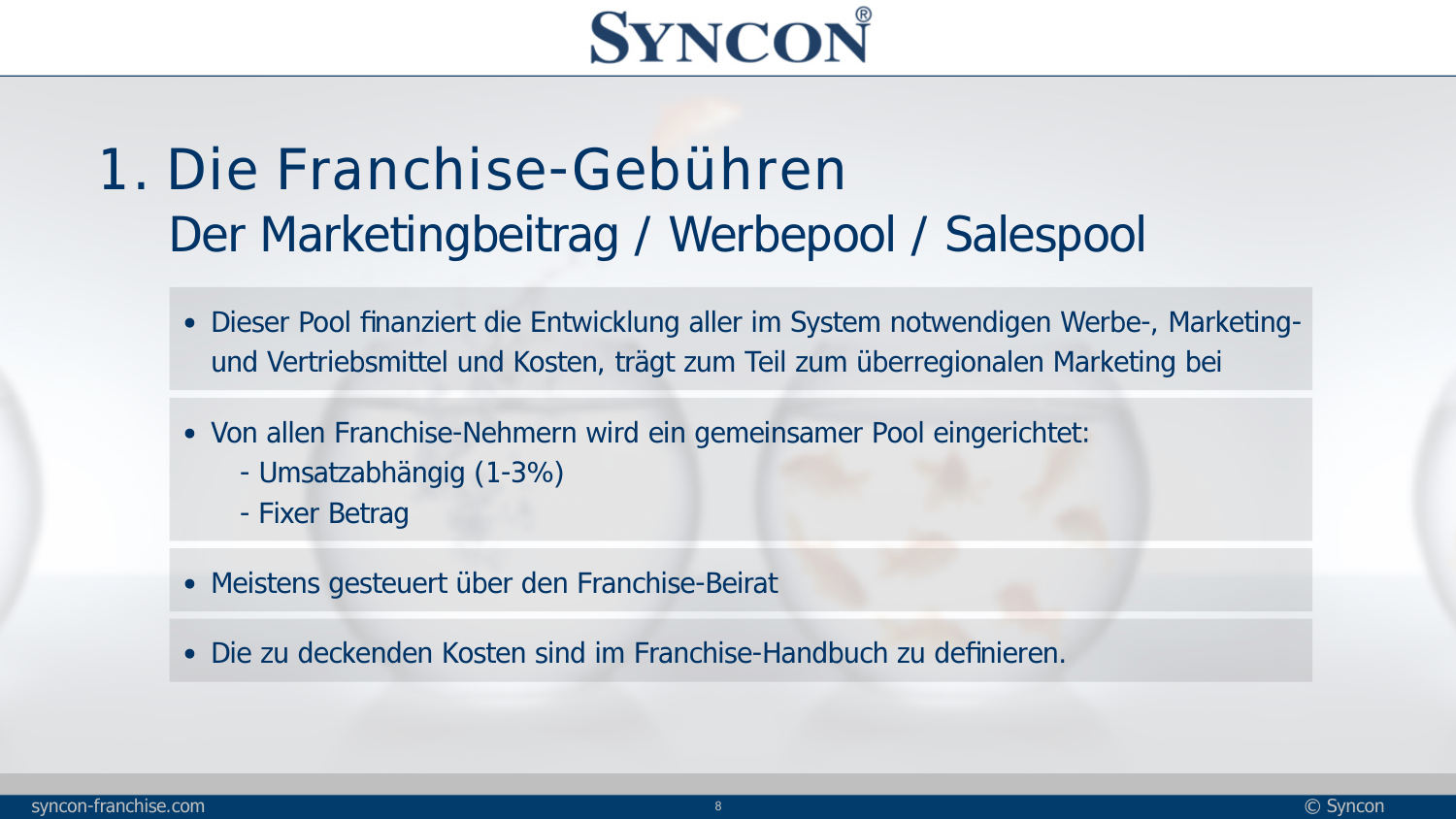

1. Die Franchise-Gebühren
Der Marketingbeitrag / Werbepool / Salespool

•	Dieser Pool finanziert die Entwicklung aller im System notwendigen Werbe-, Marketing- 	und Vertriebsmittel und Kosten, trägt zum Teil zum überregionalen Marketing bei

•	Von allen Franchise-Nehmern wird ein gemeinsamer Pool eingerichtet:
		- Umsatzabhängig (1-3%)
		- Fixer Betrag

•	Meistens gesteuert über den Franchise-Beirat

•	Die zu deckenden Kosten sind im Franchise-Handbuch zu definieren.